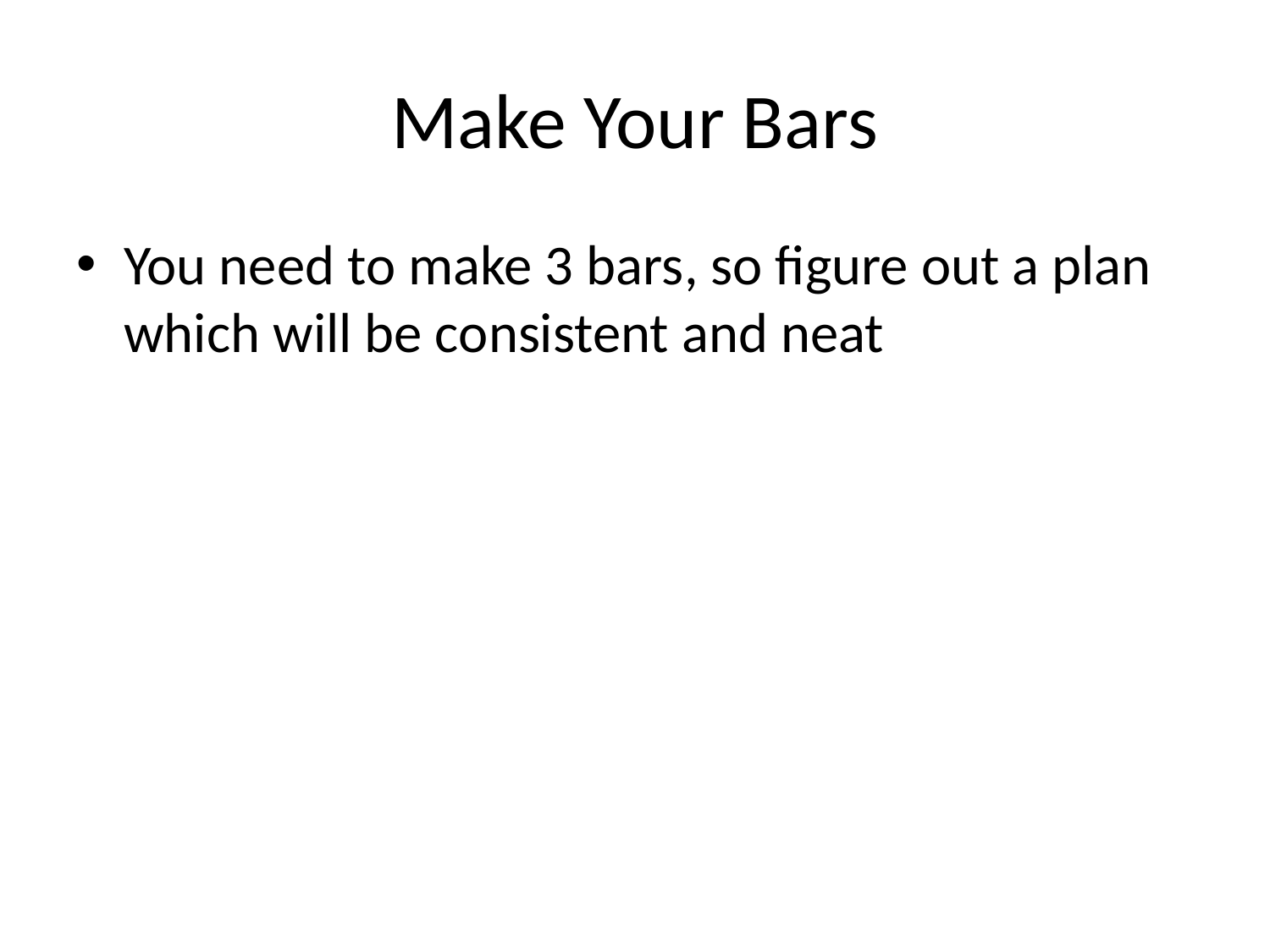

# Make Your Bars
You need to make 3 bars, so figure out a plan which will be consistent and neat